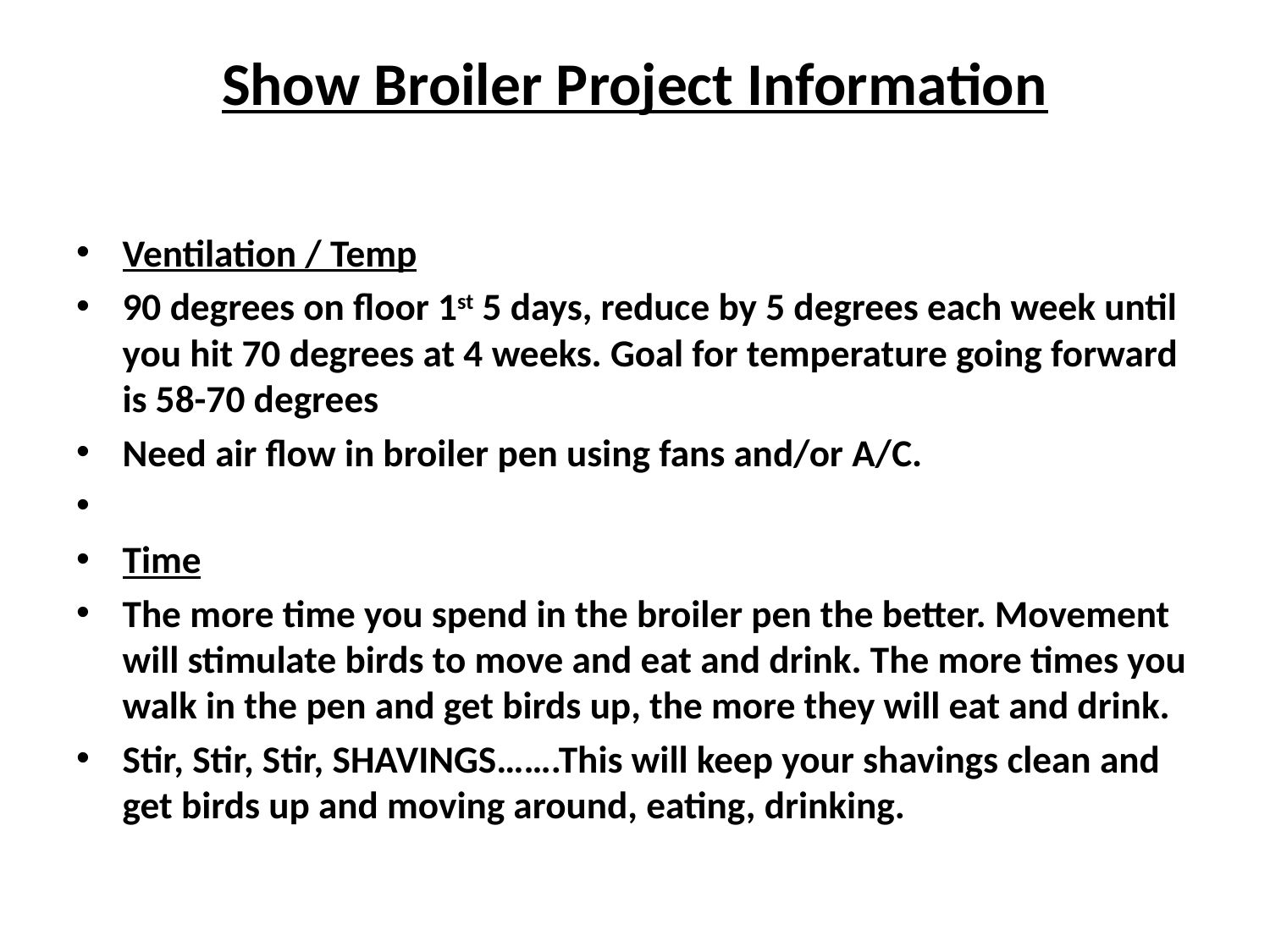

# Show Broiler Project Information
Ventilation / Temp
90 degrees on floor 1st 5 days, reduce by 5 degrees each week until you hit 70 degrees at 4 weeks. Goal for temperature going forward is 58-70 degrees
Need air flow in broiler pen using fans and/or A/C.

Time
The more time you spend in the broiler pen the better. Movement will stimulate birds to move and eat and drink. The more times you walk in the pen and get birds up, the more they will eat and drink.
Stir, Stir, Stir, SHAVINGS…….This will keep your shavings clean and get birds up and moving around, eating, drinking.